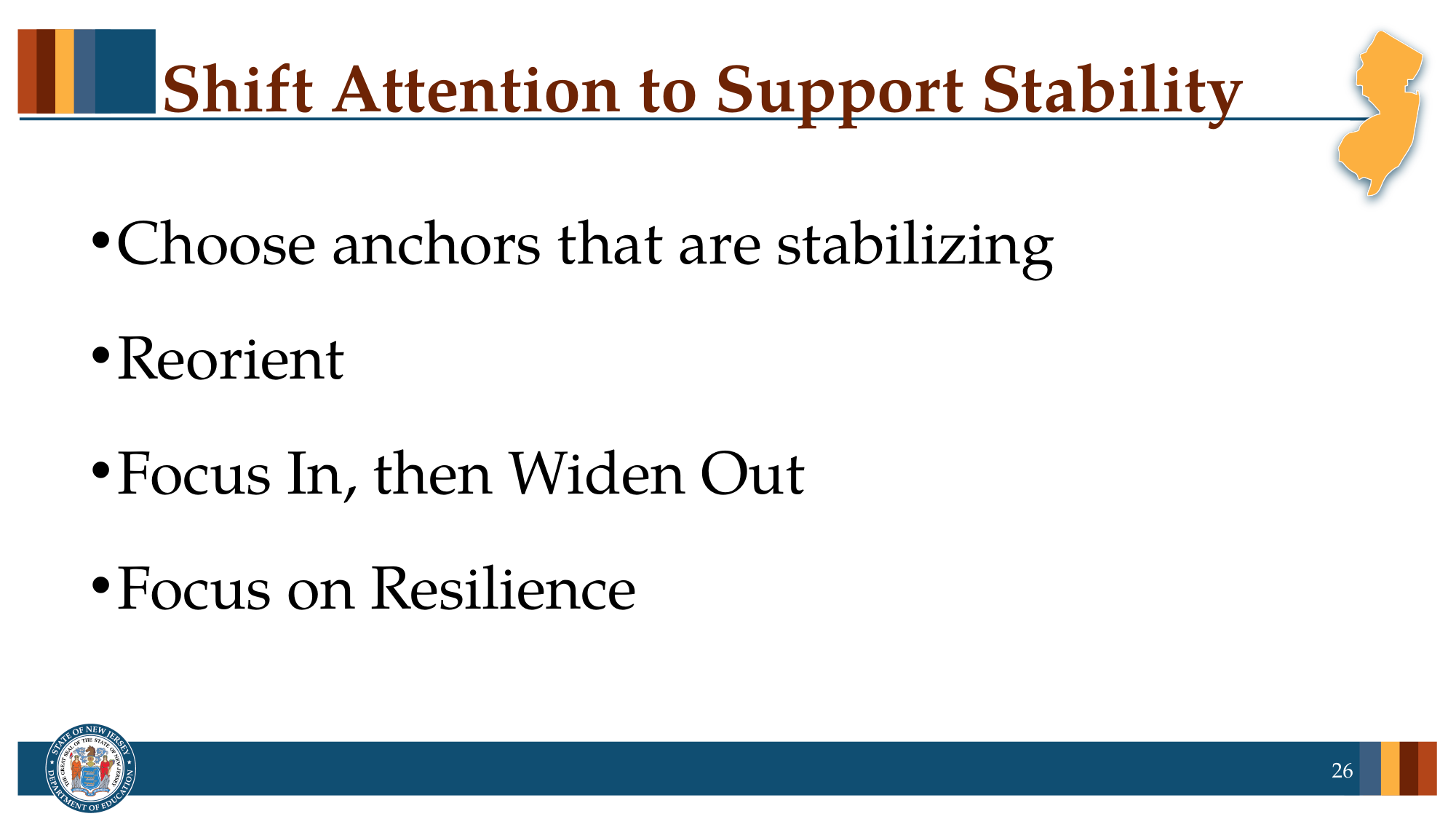

# Shift Attention to Support Stability
Choose anchors that are stabilizing
Reorient
Focus In, then Widen Out
Focus on Resilience
26